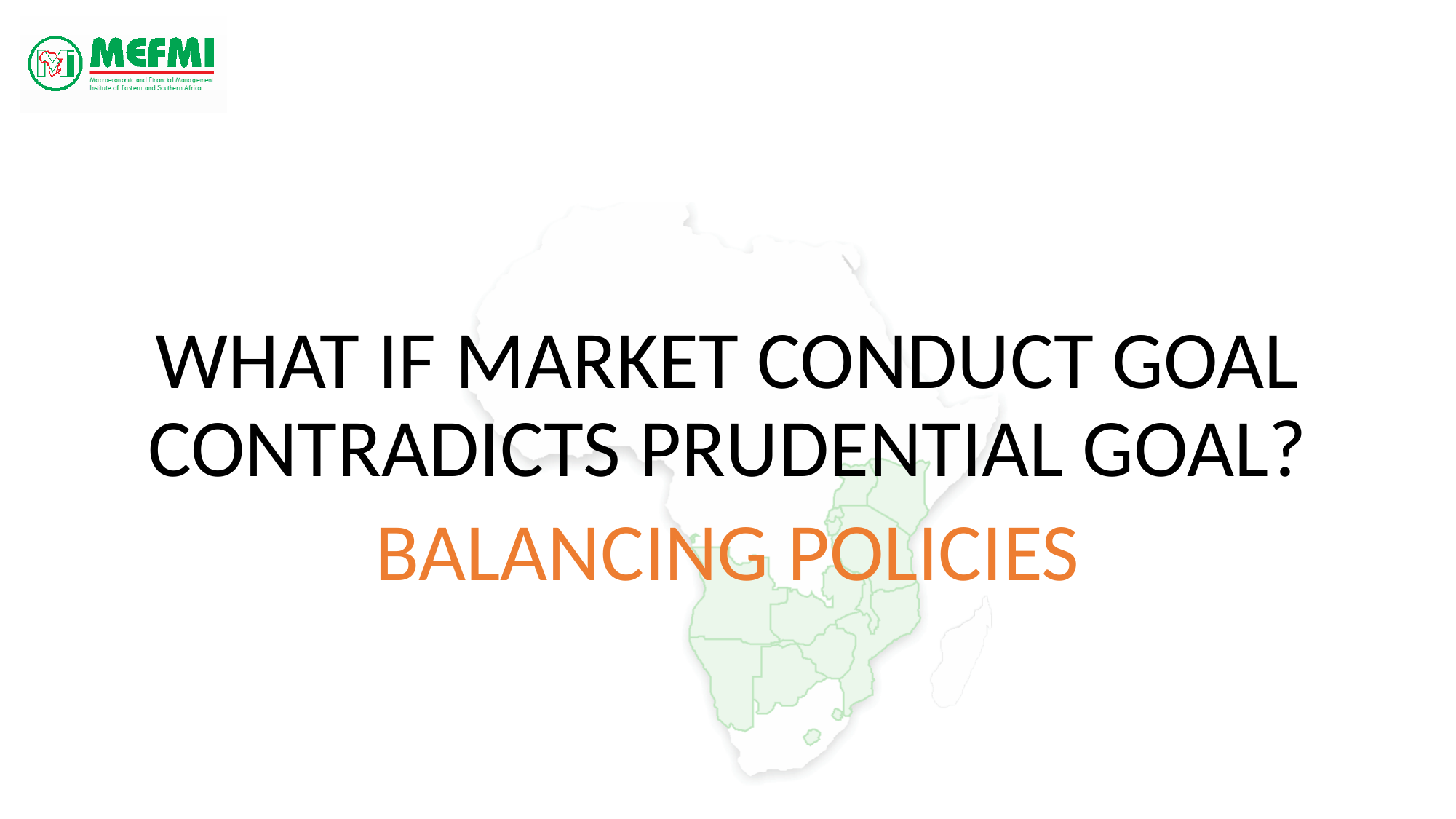

#
What if market conduct goal contradicts prudential goal?
Balancing Policies